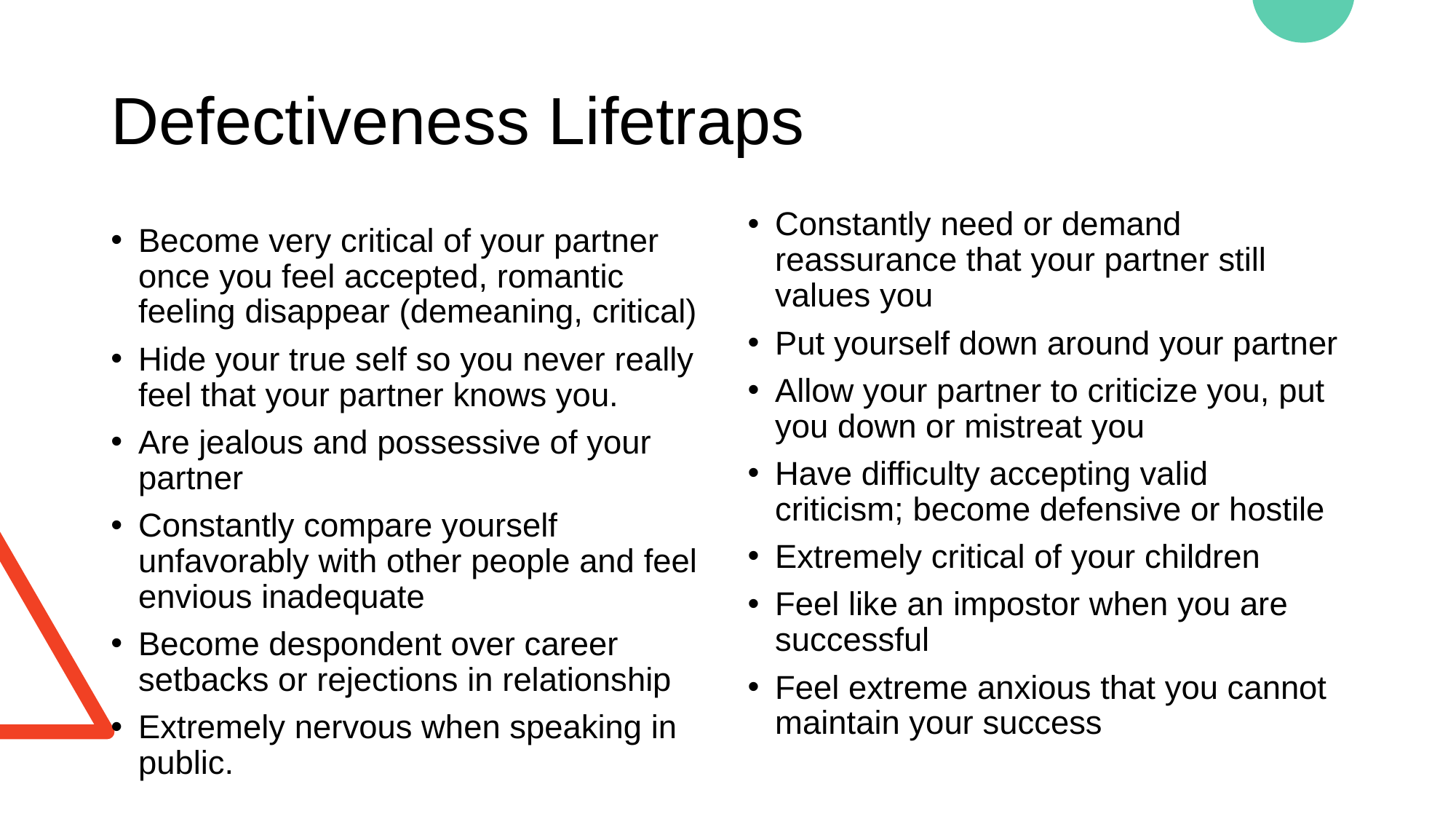

# Defectiveness Lifetraps
Constantly need or demand reassurance that your partner still values you
Put yourself down around your partner
Allow your partner to criticize you, put you down or mistreat you
Have difficulty accepting valid criticism; become defensive or hostile
Extremely critical of your children
Feel like an impostor when you are successful
Feel extreme anxious that you cannot maintain your success
Become very critical of your partner once you feel accepted, romantic feeling disappear (demeaning, critical)
Hide your true self so you never really feel that your partner knows you.
Are jealous and possessive of your partner
Constantly compare yourself unfavorably with other people and feel envious inadequate
Become despondent over career setbacks or rejections in relationship
Extremely nervous when speaking in public.